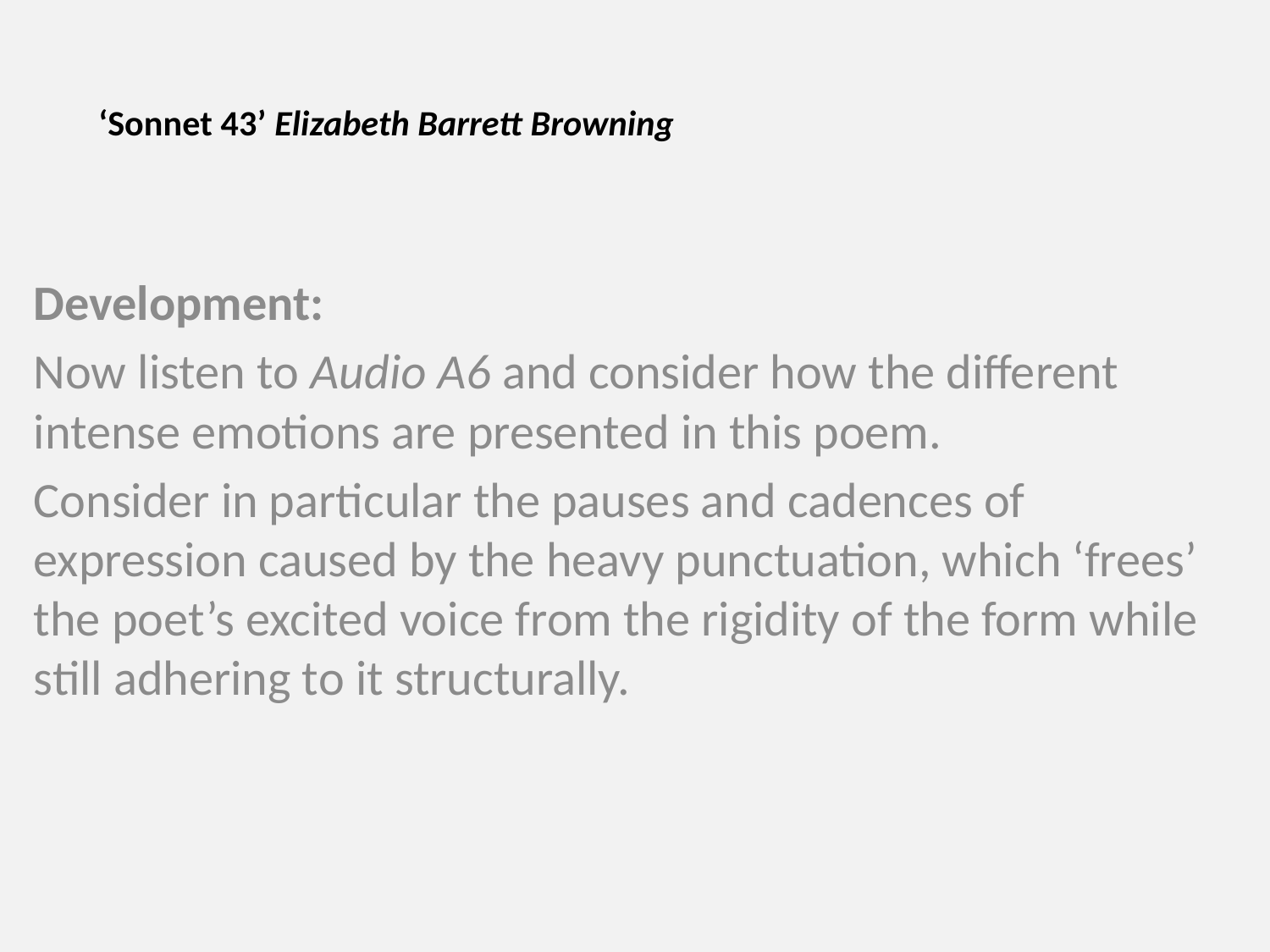

# ‘Sonnet 43’ Elizabeth Barrett Browning
Development:
Now listen to Audio A6 and consider how the different intense emotions are presented in this poem.
Consider in particular the pauses and cadences of expression caused by the heavy punctuation, which ‘frees’ the poet’s excited voice from the rigidity of the form while still adhering to it structurally.